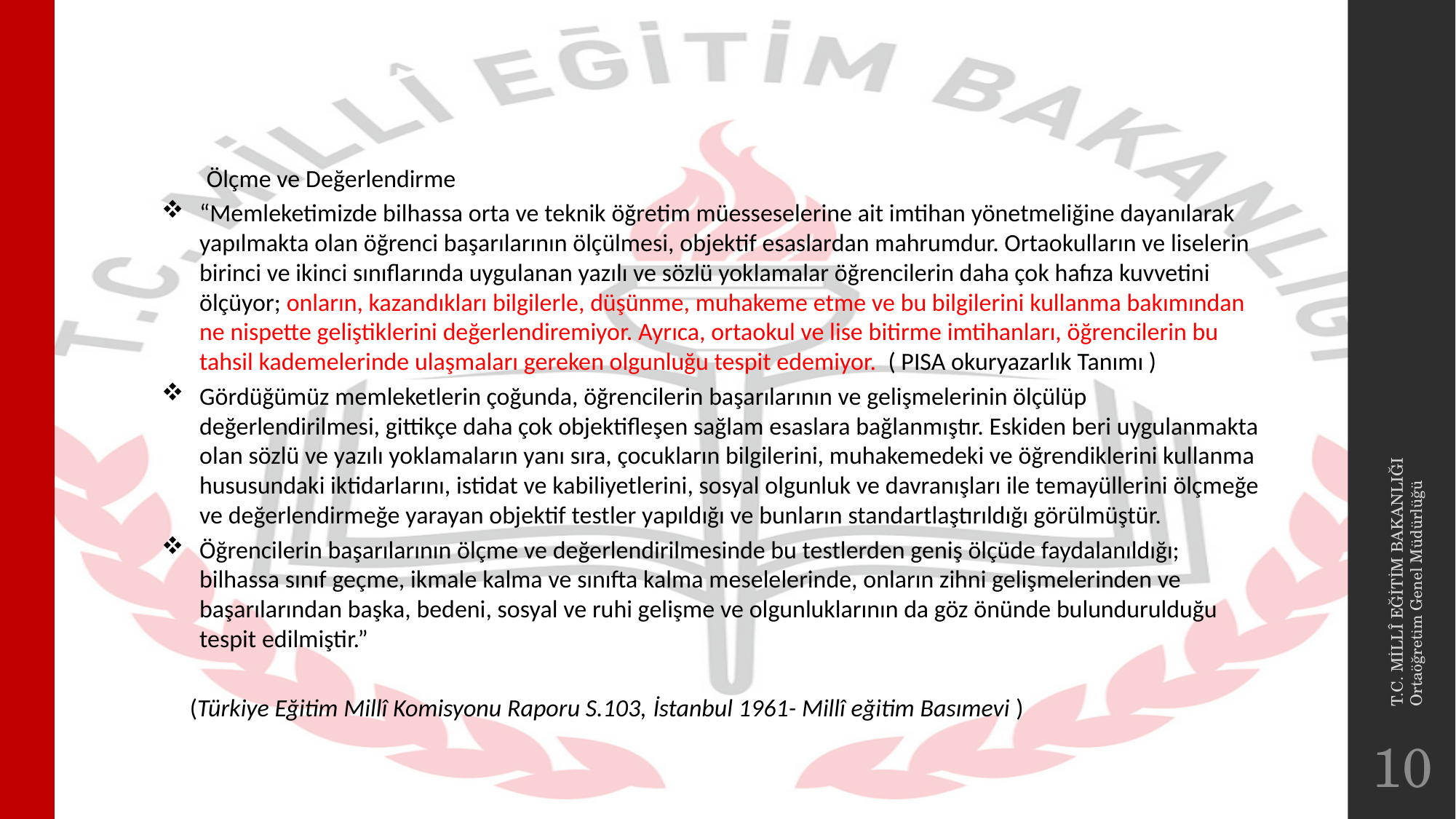

#
        Ölçme ve Değerlendirme
“Memleketimizde bilhassa orta ve teknik öğretim müesseselerine ait imtihan yönetmeliğine dayanılarak yapılmakta olan öğrenci başarılarının ölçülmesi, objektif esaslardan mahrumdur. Ortaokulların ve liselerin birinci ve ikinci sınıflarında uygulanan yazılı ve sözlü yoklamalar öğrencilerin daha çok hafıza kuvvetini ölçüyor; onların, kazandıkları bilgilerle, düşünme, muhakeme etme ve bu bilgilerini kullanma bakımından ne nispette geliştiklerini değerlendiremiyor. Ayrıca, ortaokul ve lise bitirme imtihanları, öğrencilerin bu tahsil kademelerinde ulaşmaları gereken olgunluğu tespit edemiyor.  ( PISA okuryazarlık Tanımı )
Gördüğümüz memleketlerin çoğunda, öğrencilerin başarılarının ve gelişmelerinin ölçülüp değerlendirilmesi, gittikçe daha çok objektifleşen sağlam esaslara bağlanmıştır. Eskiden beri uygulanmakta olan sözlü ve yazılı yoklamaların yanı sıra, çocukların bilgilerini, muhakemedeki ve öğrendiklerini kullanma hususundaki iktidarlarını, istidat ve kabiliyetlerini, sosyal olgunluk ve davranışları ile temayüllerini ölçmeğe ve değerlendirmeğe yarayan objektif testler yapıldığı ve bunların standartlaştırıldığı görülmüştür.
Öğrencilerin başarılarının ölçme ve değerlendirilmesinde bu testlerden geniş ölçüde faydalanıldığı; bilhassa sınıf geçme, ikmale kalma ve sınıfta kalma meselelerinde, onların zihni gelişmelerinden ve başarılarından başka, bedeni, sosyal ve ruhi gelişme ve olgunluklarının da göz önünde bulundurulduğu tespit edilmiştir.”

     (Türkiye Eğitim Millî Komisyonu Raporu S.103, İstanbul 1961- Millî eğitim Basımevi )
T.C. MİLLÎ EĞİTİM BAKANLIĞI
Ortaöğretim Genel Müdürlüğü
10